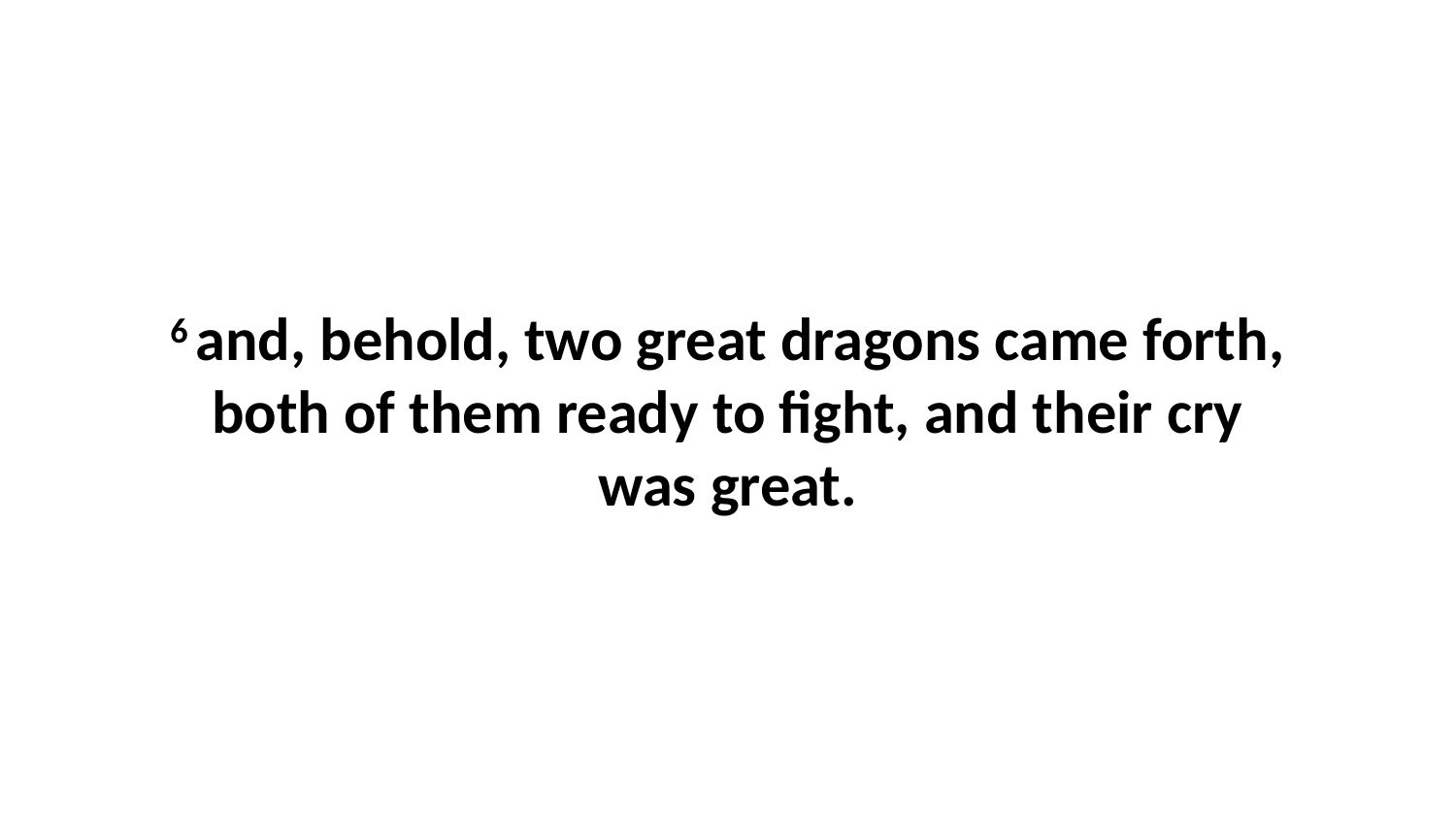

6 and, behold, two great dragons came forth, both of them ready to fight, and their cry was great.